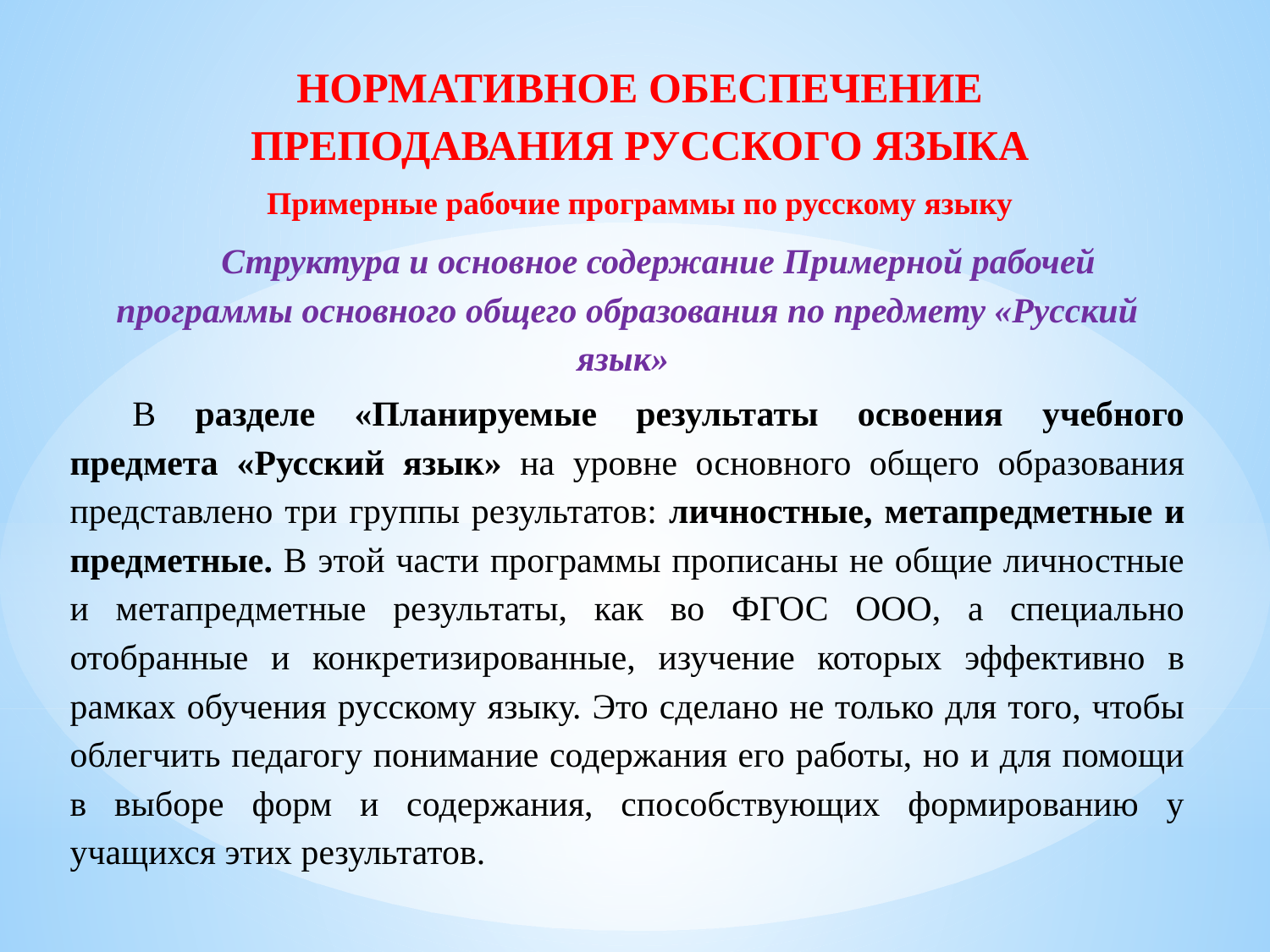

НОРМАТИВНОЕ ОБЕСПЕЧЕНИЕ ПРЕПОДАВАНИЯ РУССКОГО ЯЗЫКА

Примерные рабочие программы по русскому языку
Структура и основное содержание Примерной рабочей программы основного общего образования по предмету «Русский язык»
В разделе «Планируемые результаты освоения учебного предмета «Русский язык» на уровне основного общего образования представлено три группы результатов: личностные, метапредметные и предметные. В этой части программы прописаны не общие личностные и метапредметные результаты, как во ФГОС ООО, а специально отобранные и конкретизированные, изучение которых эффективно в рамках обучения русскому языку. Это сделано не только для того, чтобы облегчить педагогу понимание содержания его работы, но и для помощи в выборе форм и содержания, способствующих формированию у учащихся этих результатов.

#
г. Луганск
2025 г.